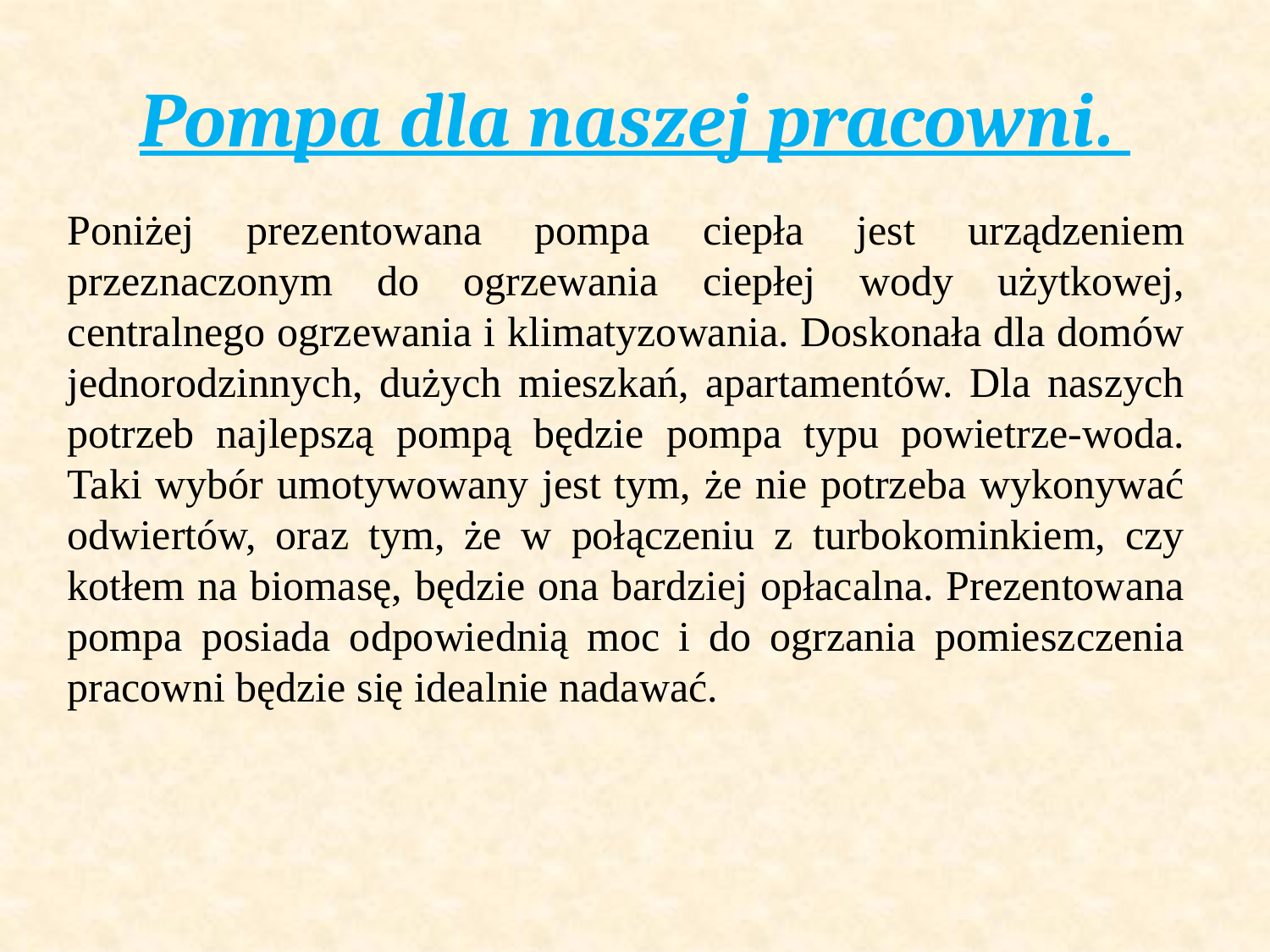

# Pompa dla naszej pracowni.
Poniżej prezentowana pompa ciepła jest urządzeniem przeznaczonym do ogrzewania ciepłej wody użytkowej, centralnego ogrzewania i klimatyzowania. Doskonała dla domów jednorodzinnych, dużych mieszkań, apartamentów. Dla naszych potrzeb najlepszą pompą będzie pompa typu powietrze-woda. Taki wybór umotywowany jest tym, że nie potrzeba wykonywać odwiertów, oraz tym, że w połączeniu z turbokominkiem, czy kotłem na biomasę, będzie ona bardziej opłacalna. Prezentowana pompa posiada odpowiednią moc i do ogrzania pomieszczenia pracowni będzie się idealnie nadawać.